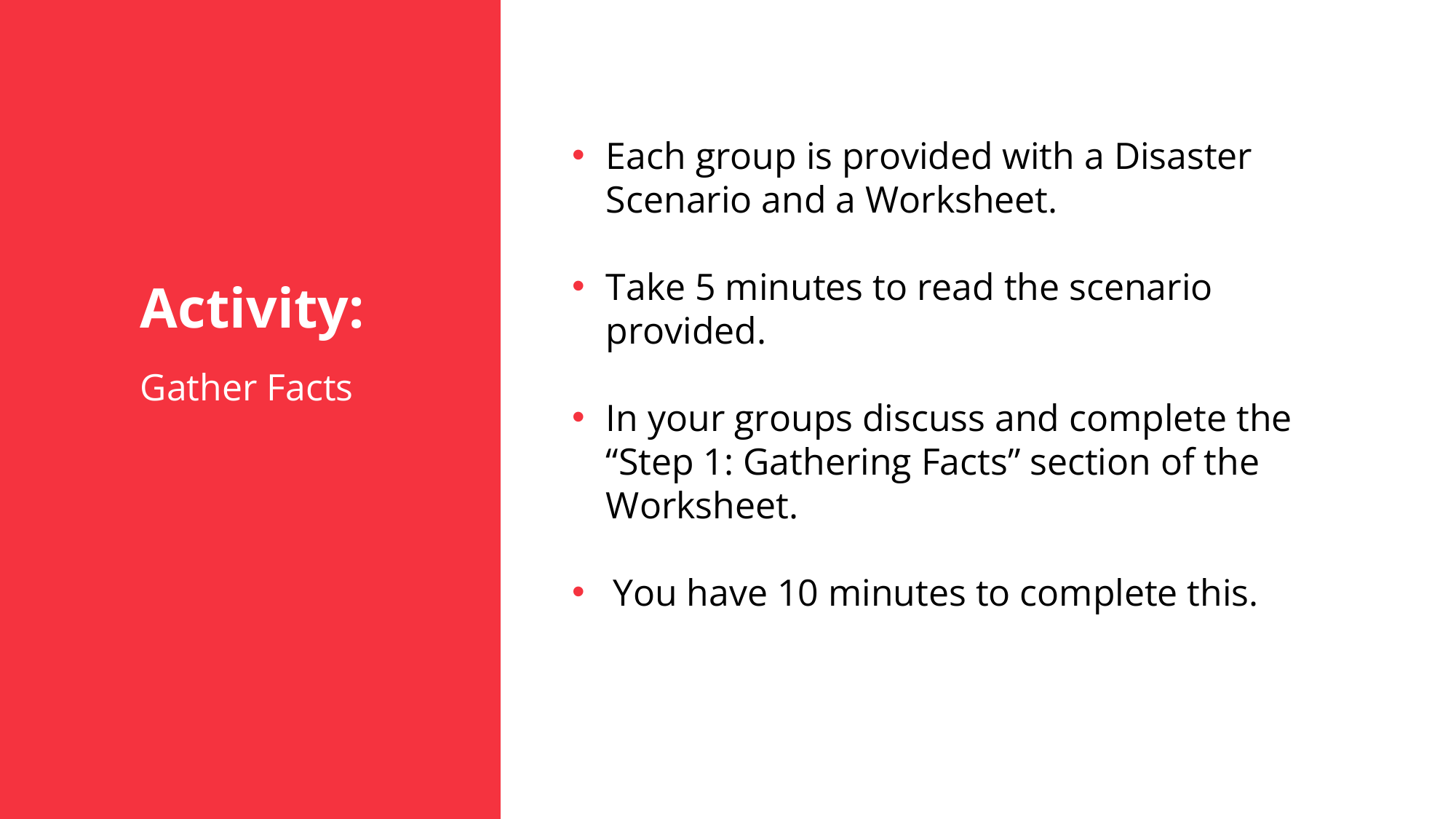

Activity:

Gather Facts
Each group is provided with a Disaster Scenario and a Worksheet.

Take 5 minutes to read the scenario provided.

In your groups discuss and complete the “Step 1: Gathering Facts” section of the Worksheet.

You have 10 minutes to complete this.